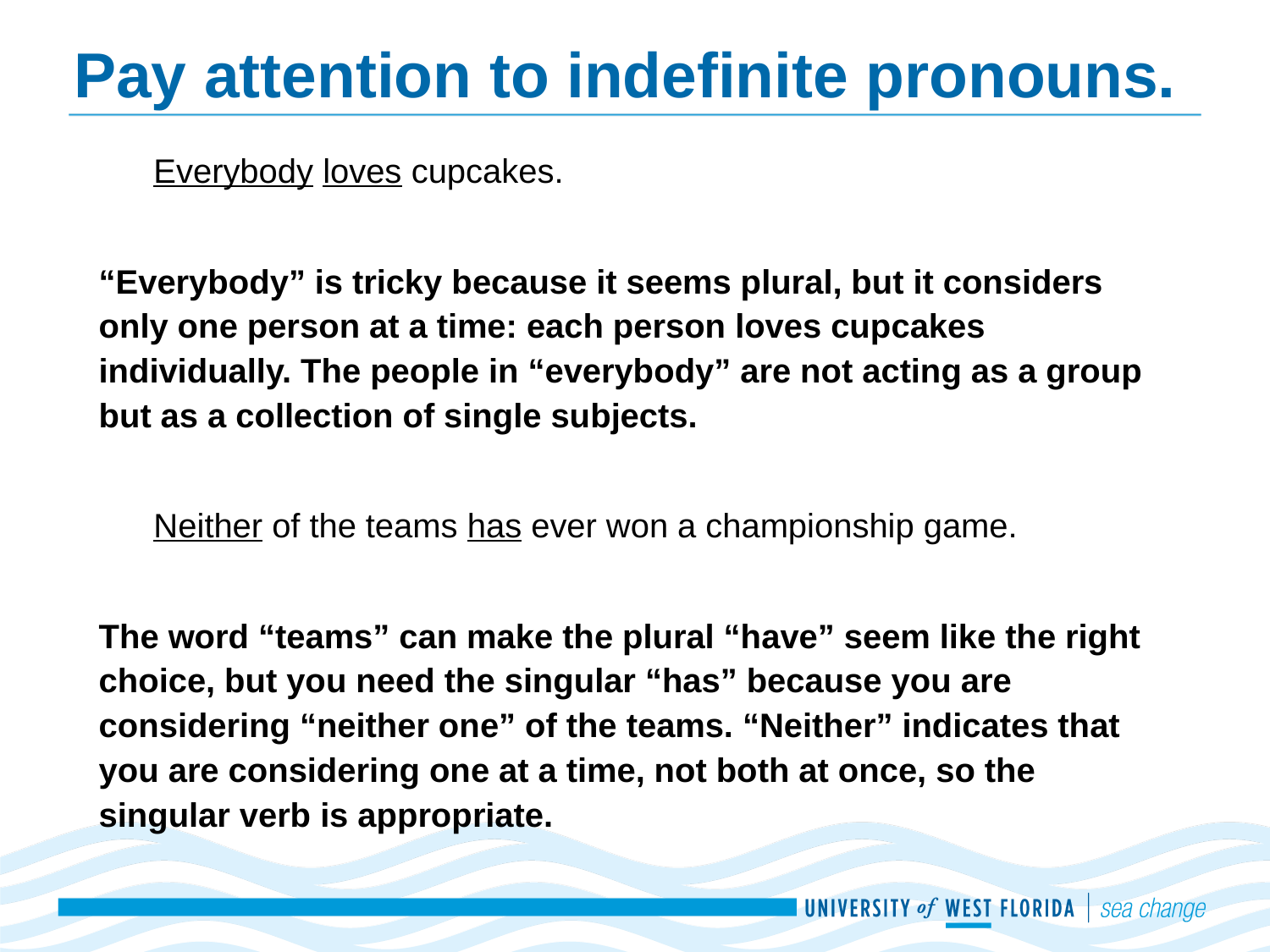

Pay attention to indefinite pronouns.
Everybody loves cupcakes.

“Everybody” is tricky because it seems plural, but it considers only one person at a time: each person loves cupcakes individually. The people in “everybody” are not acting as a group but as a collection of single subjects.

Neither of the teams has ever won a championship game.

The word “teams” can make the plural “have” seem like the right choice, but you need the singular “has” because you are considering “neither one” of the teams. “Neither” indicates that you are considering one at a time, not both at once, so the singular verb is appropriate.